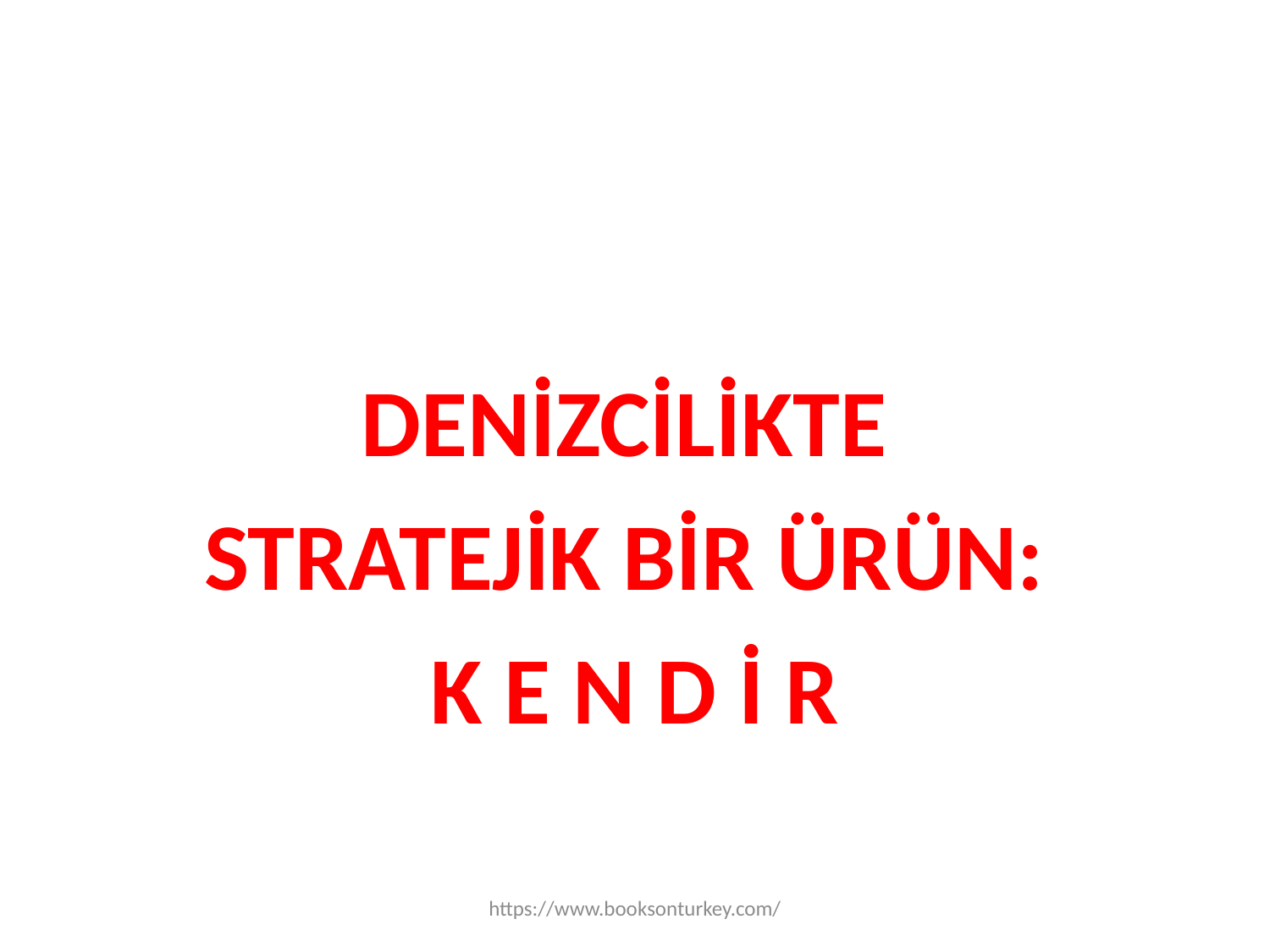

#

DENİZCİLİKTE
STRATEJİK BİR ÜRÜN:
K E N D İ R
https://www.booksonturkey.com/